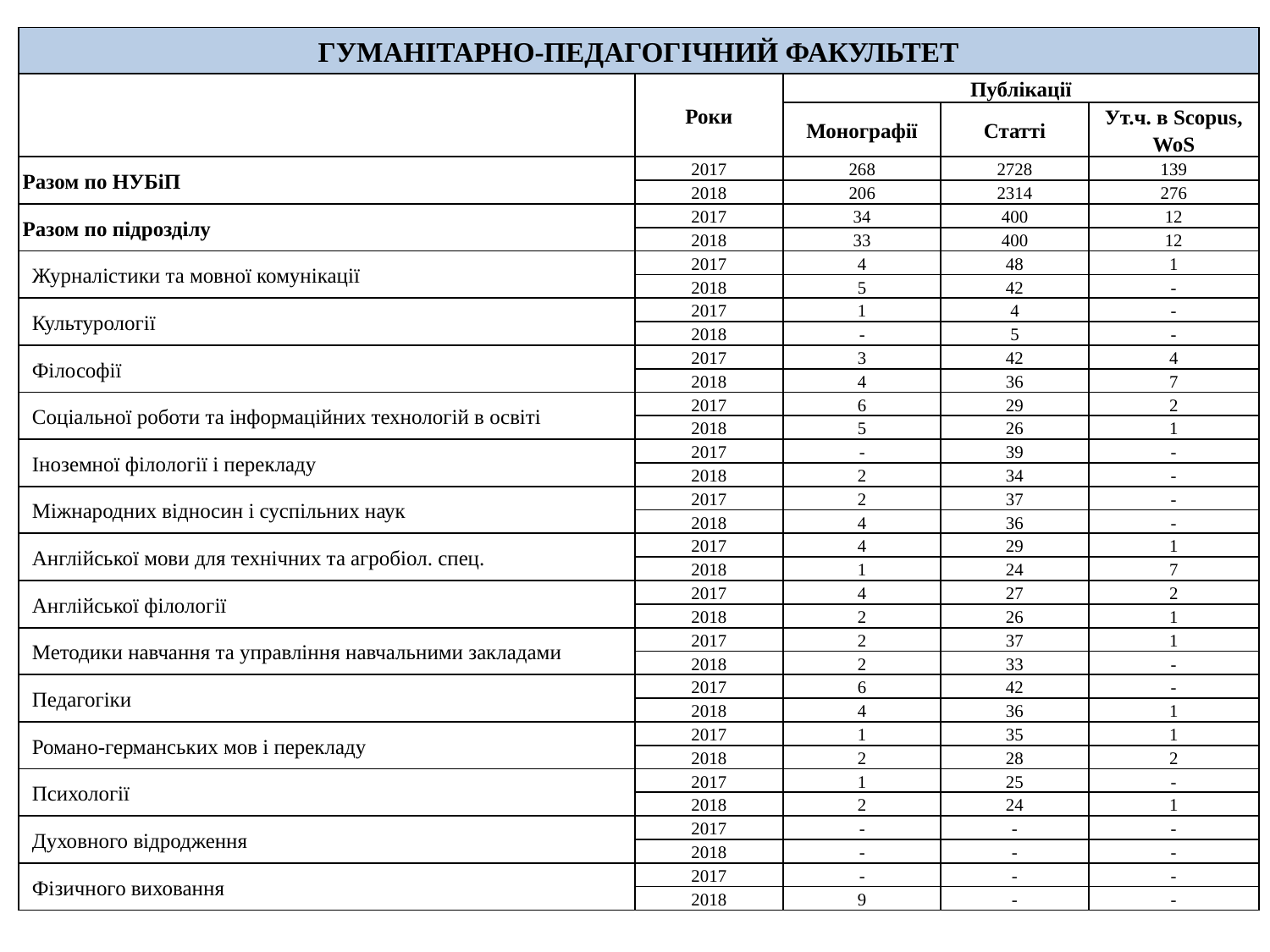

| ГУМАНІТАРНО-ПЕДАГОГІЧНИЙ ФАКУЛЬТЕТ |  |  |  |  |
| --- | --- | --- | --- | --- |
|  | Роки | Публікації |  |  |
|  |  | Монографії | Статті | Ут.ч. в Scopus, WoS |
| Разом по НУБіП | 2017 | 268 | 2728 | 139 |
|  | 2018 | 206 | 2314 | 276 |
| Разом по підрозділу | 2017 | 34 | 400 | 12 |
|  | 2018 | 33 | 400 | 12 |
| Журналістики та мовної комунікації | 2017 | 4 | 48 | 1 |
|  | 2018 | 5 | 42 | - |
| Культурології | 2017 | 1 | 4 | - |
|  | 2018 | - | 5 | - |
| Філософії | 2017 | 3 | 42 | 4 |
|  | 2018 | 4 | 36 | 7 |
| Соціальної роботи та інформаційних технологій в освіті | 2017 | 6 | 29 | 2 |
|  | 2018 | 5 | 26 | 1 |
| Іноземної філології і перекладу | 2017 | - | 39 | - |
|  | 2018 | 2 | 34 | - |
| Міжнародних відносин і суспільних наук | 2017 | 2 | 37 | - |
|  | 2018 | 4 | 36 | - |
| Англійської мови для технічних та агробіол. спец. | 2017 | 4 | 29 | 1 |
|  | 2018 | 1 | 24 | 7 |
| Англійської філології | 2017 | 4 | 27 | 2 |
|  | 2018 | 2 | 26 | 1 |
| Методики навчання та управління навчальними закладами | 2017 | 2 | 37 | 1 |
|  | 2018 | 2 | 33 | - |
| Педагогіки | 2017 | 6 | 42 | - |
|  | 2018 | 4 | 36 | 1 |
| Романо-германських мов і перекладу | 2017 | 1 | 35 | 1 |
|  | 2018 | 2 | 28 | 2 |
| Психології | 2017 | 1 | 25 | - |
|  | 2018 | 2 | 24 | 1 |
| Духовного відродження | 2017 | - | - | - |
|  | 2018 | - | - | - |
| Фізичного виховання | 2017 | - | - | - |
|  | 2018 | 9 | - | - |